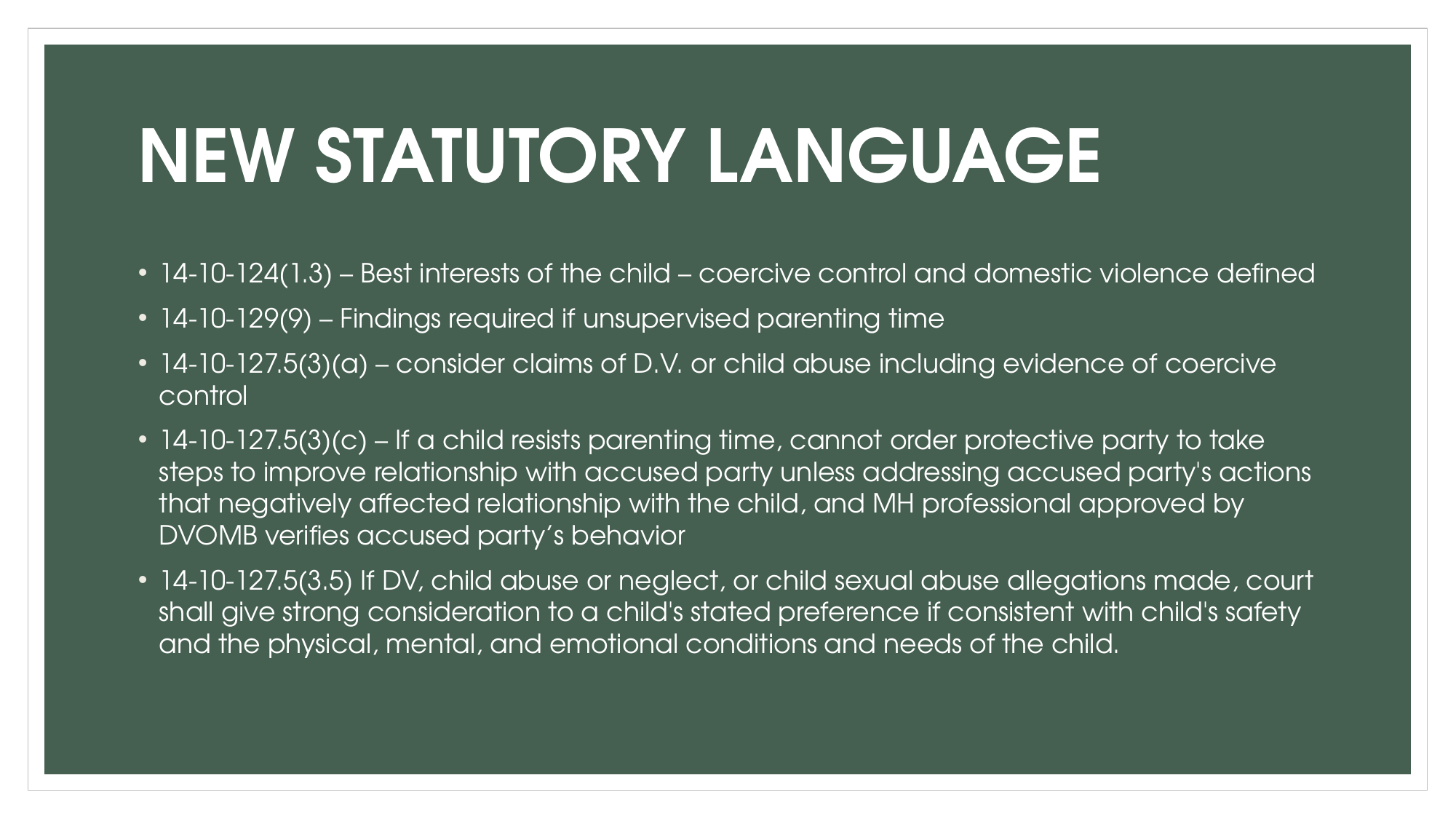

# NEW STATUTORY LANGUAGE
14-10-124(1.3) – Best interests of the child – coercive control and domestic violence defined
14-10-129(9) – Findings required if unsupervised parenting time
14-10-127.5(3)(a) – consider claims of D.V. or child abuse including evidence of coercive control
14-10-127.5(3)(c) – If a child resists parenting time, cannot order protective party to take steps to improve relationship with accused party unless addressing accused party's actions that negatively affected relationship with the child, and MH professional approved by DVOMB verifies accused party’s behavior
14-10-127.5(3.5) If DV, child abuse or neglect, or child sexual abuse allegations made, court shall give strong consideration to a child's stated preference if consistent with child's safety and the physical, mental, and emotional conditions and needs of the child.​